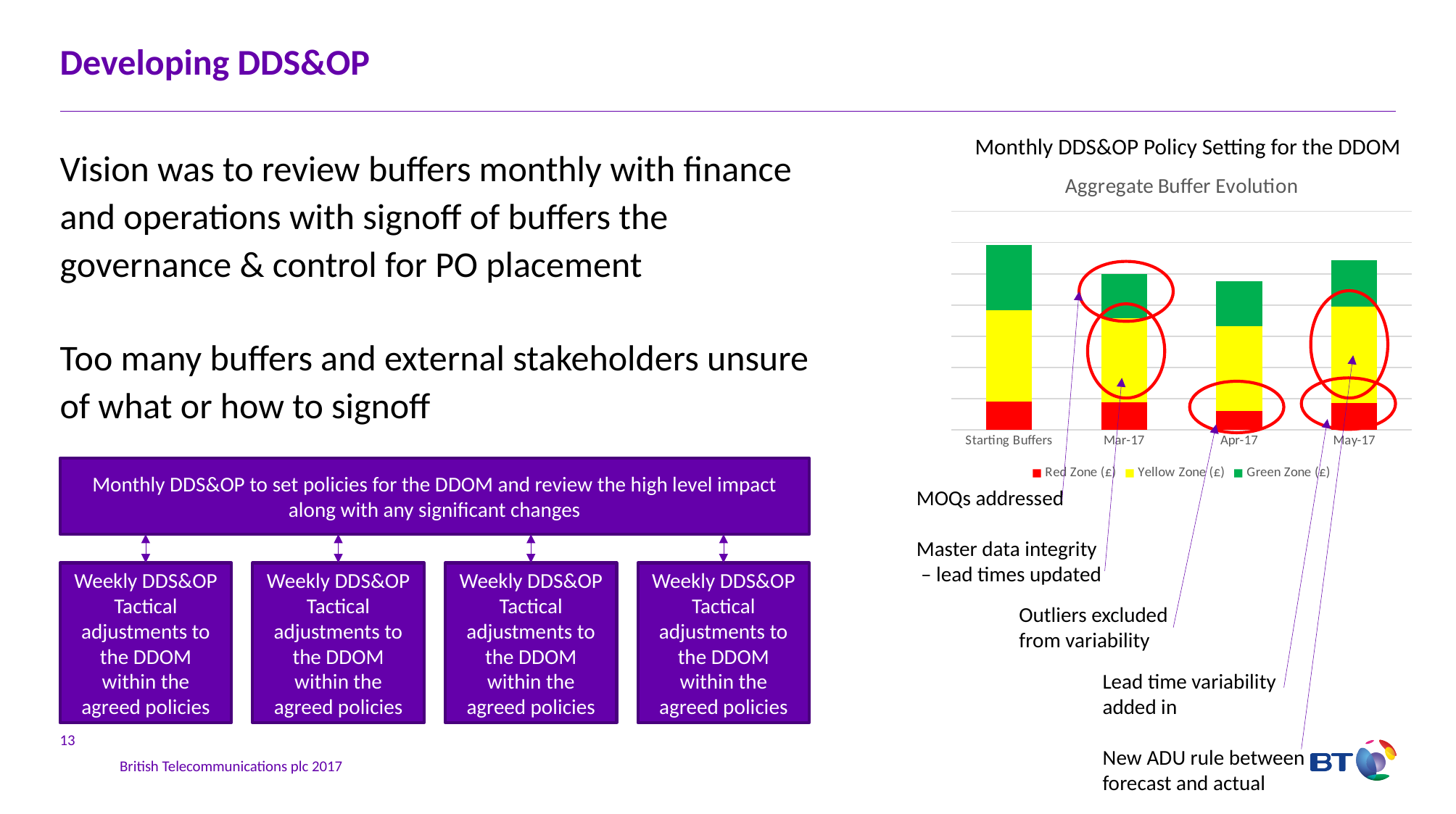

# Developing DDS&OP
Monthly DDS&OP Policy Setting for the DDOM
Vision was to review buffers monthly with finance and operations with signoff of buffers the governance & control for PO placement
Too many buffers and external stakeholders unsure of what or how to signoff

### Chart: Aggregate Buffer Evolution

| Category | Red Zone (£) | Yellow Zone (£) | Green Zone (£) |
|---|---|---|---|
| Starting Buffers | 9018861.196845623 | 29210022.77762892 | 20980014.175535053 |
| Mar-17 | 8802822.906923173 | 27004978.495276965 | 14053825.597799465 |
| Apr-17 | 6013138.946809635 | 27187512.611991957 | 14448922.93339966 |
| May-17 | 8515053.319999633 | 31011705.610002503 | 14838772.439999843 |

Monthly DDS&OP to set policies for the DDOM and review the high level impact along with any significant changes
MOQs addressed

Master data integrity
 – lead times updated

Weekly DDS&OP
Tactical adjustments to the DDOM within the agreed policies
Weekly DDS&OP
Tactical adjustments to the DDOM within the agreed policies
Weekly DDS&OP
Tactical adjustments to the DDOM within the agreed policies
Weekly DDS&OP
Tactical adjustments to the DDOM within the agreed policies
Outliers excluded
from variability

Lead time variability
added in

New ADU rule between
forecast and actual

13